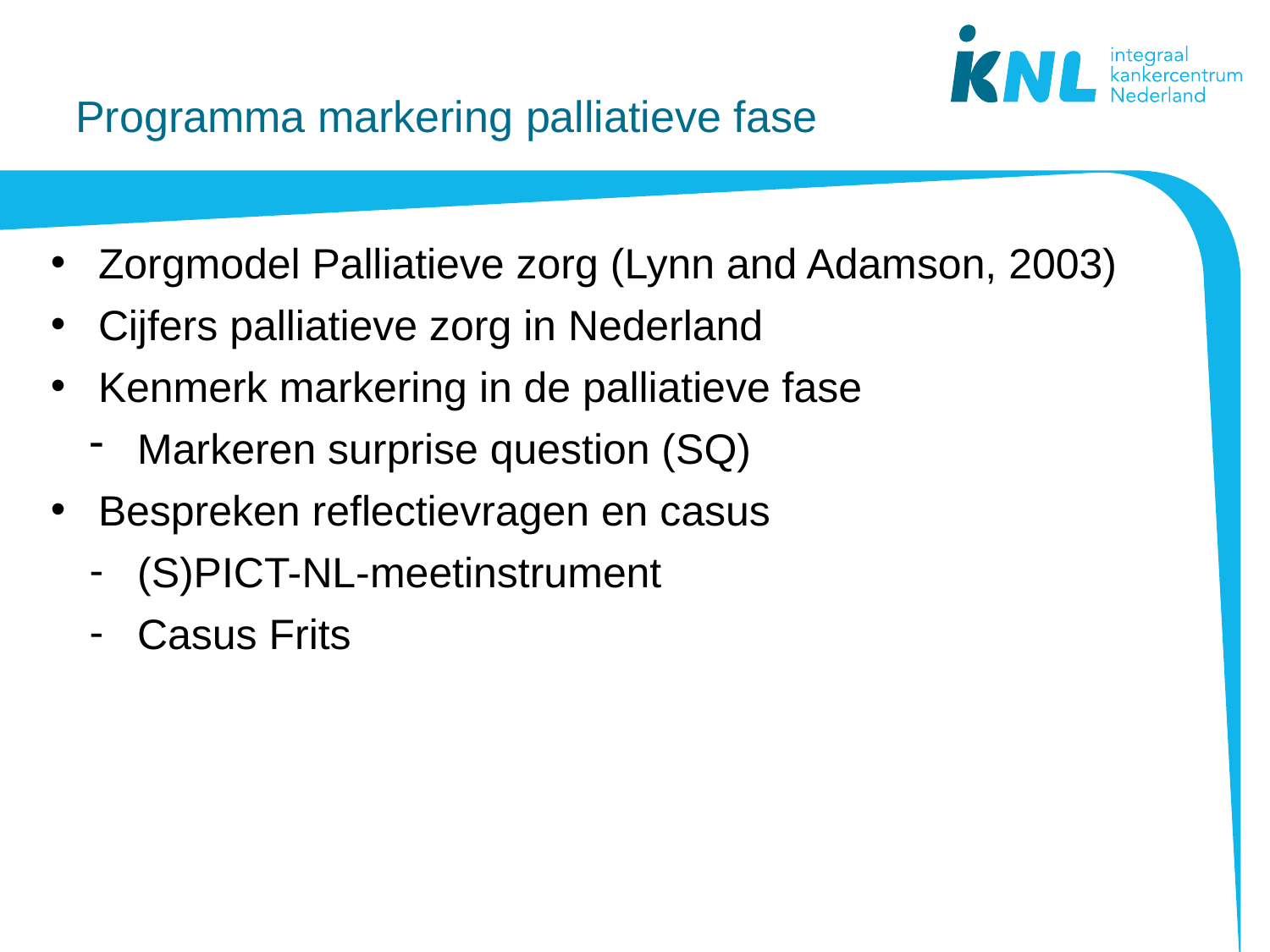

# Programma markering palliatieve fase
Zorgmodel Palliatieve zorg (Lynn and Adamson, 2003)
Cijfers palliatieve zorg in Nederland
Kenmerk markering in de palliatieve fase
Markeren surprise question (SQ)
Bespreken reflectievragen en casus
(S)PICT-NL-meetinstrument
Casus Frits